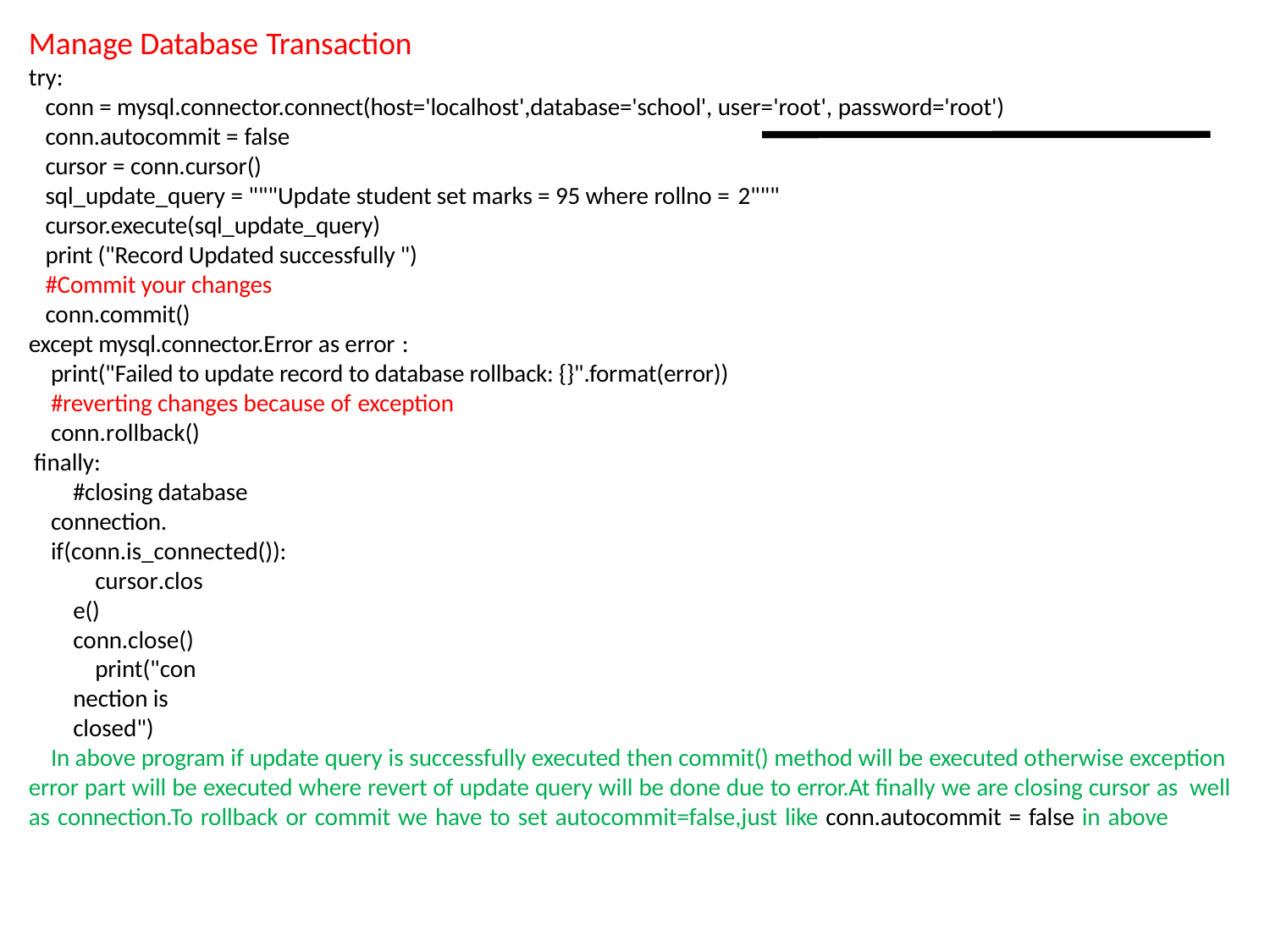

Manage Database Transaction
try:
conn = mysql.connector.connect(host='localhost',database='school', user='root', password='root')  conn.autocommit = false
cursor = conn.cursor()
sql_update_query = """Update student set marks = 95 where rollno = 2"""
cursor.execute(sql_update_query)  print ("Record Updated successfully ")  #Commit your changes  conn.commit()
except mysql.connector.Error as error :
print("Failed to update record to database rollback: {}".format(error))  #reverting changes because of exception
conn.rollback()  finally:
#closing database connection.  if(conn.is_connected()):
cursor.close()  conn.close()
print("connection is closed")
In above program if update query is successfully executed then commit() method will be executed otherwise exception  error part will be executed where revert of update query will be done due to error.At finally we are closing cursor as  well as connection.To rollback or commit we have to set autocommit=false,just like conn.autocommit = false in above